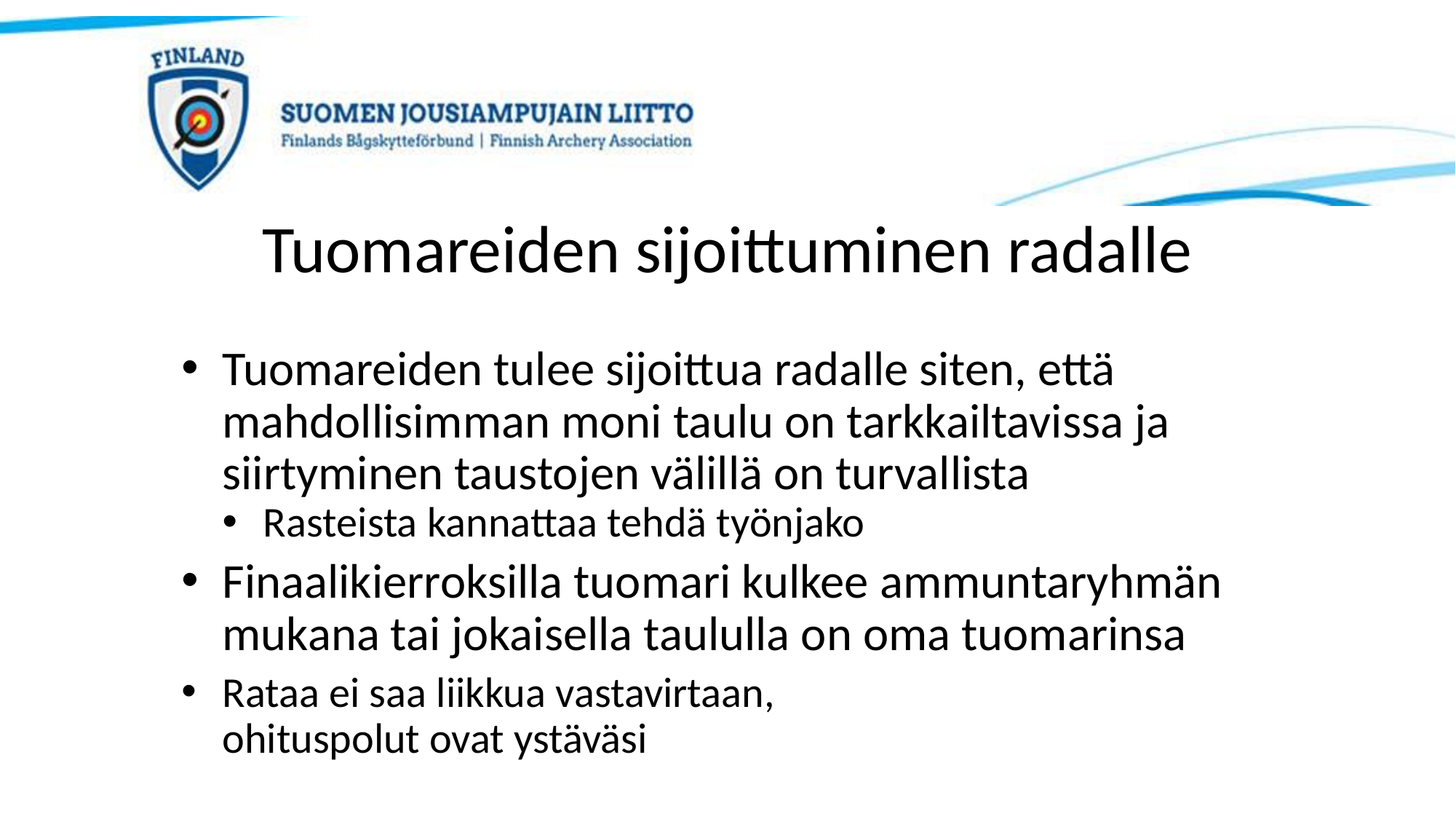

# Tuomareiden sijoittuminen radalle
Tuomareiden tulee sijoittua radalle siten, että mahdollisimman moni taulu on tarkkailtavissa ja siirtyminen taustojen välillä on turvallista
Rasteista kannattaa tehdä työnjako
Finaalikierroksilla tuomari kulkee ammuntaryhmän mukana tai jokaisella taululla on oma tuomarinsa
Rataa ei saa liikkua vastavirtaan,
ohituspolut ovat ystäväsi